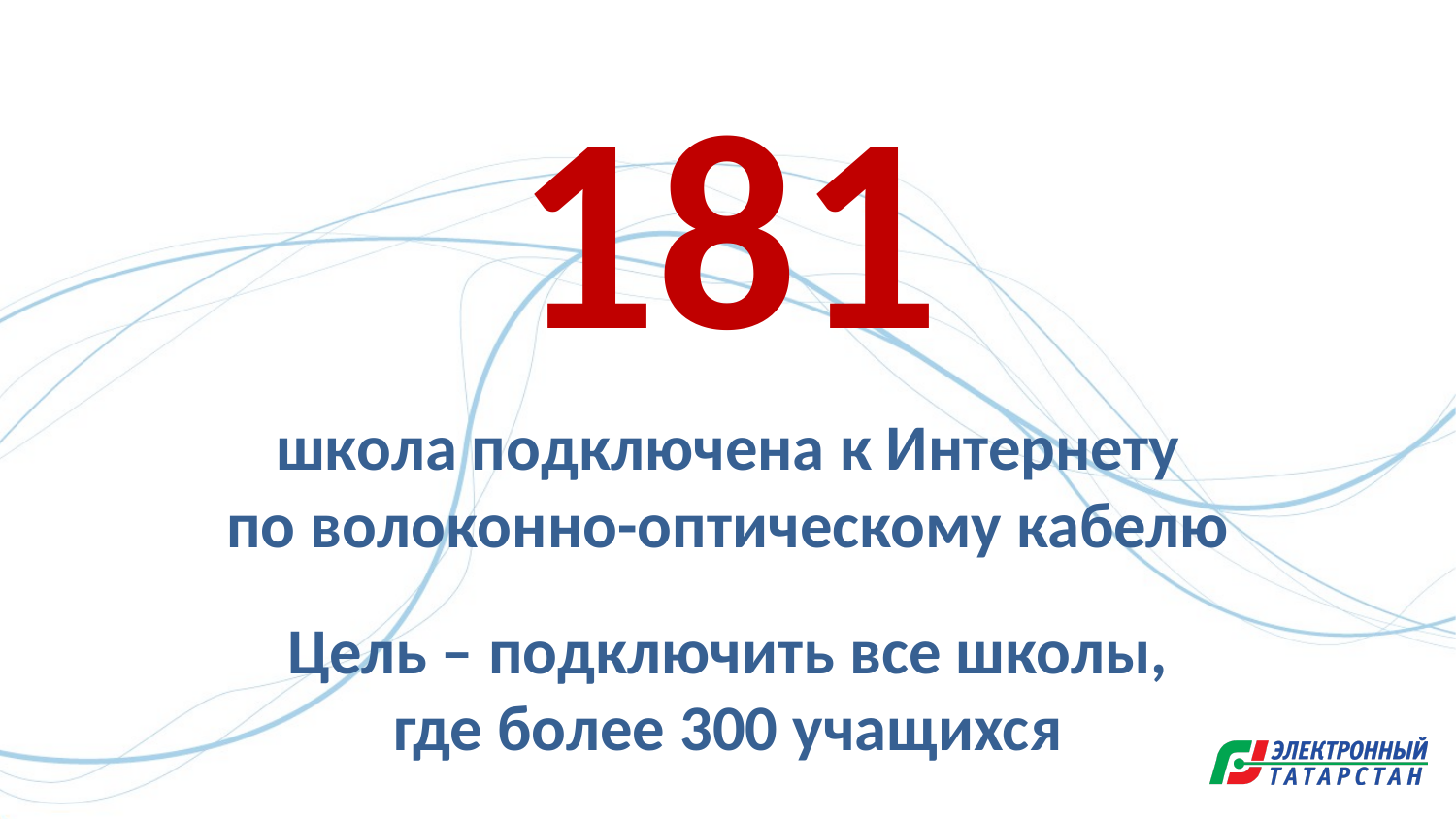

181
школа подключена к Интернету
по волоконно-оптическому кабелю
Цель – подключить все школы,
где более 300 учащихся